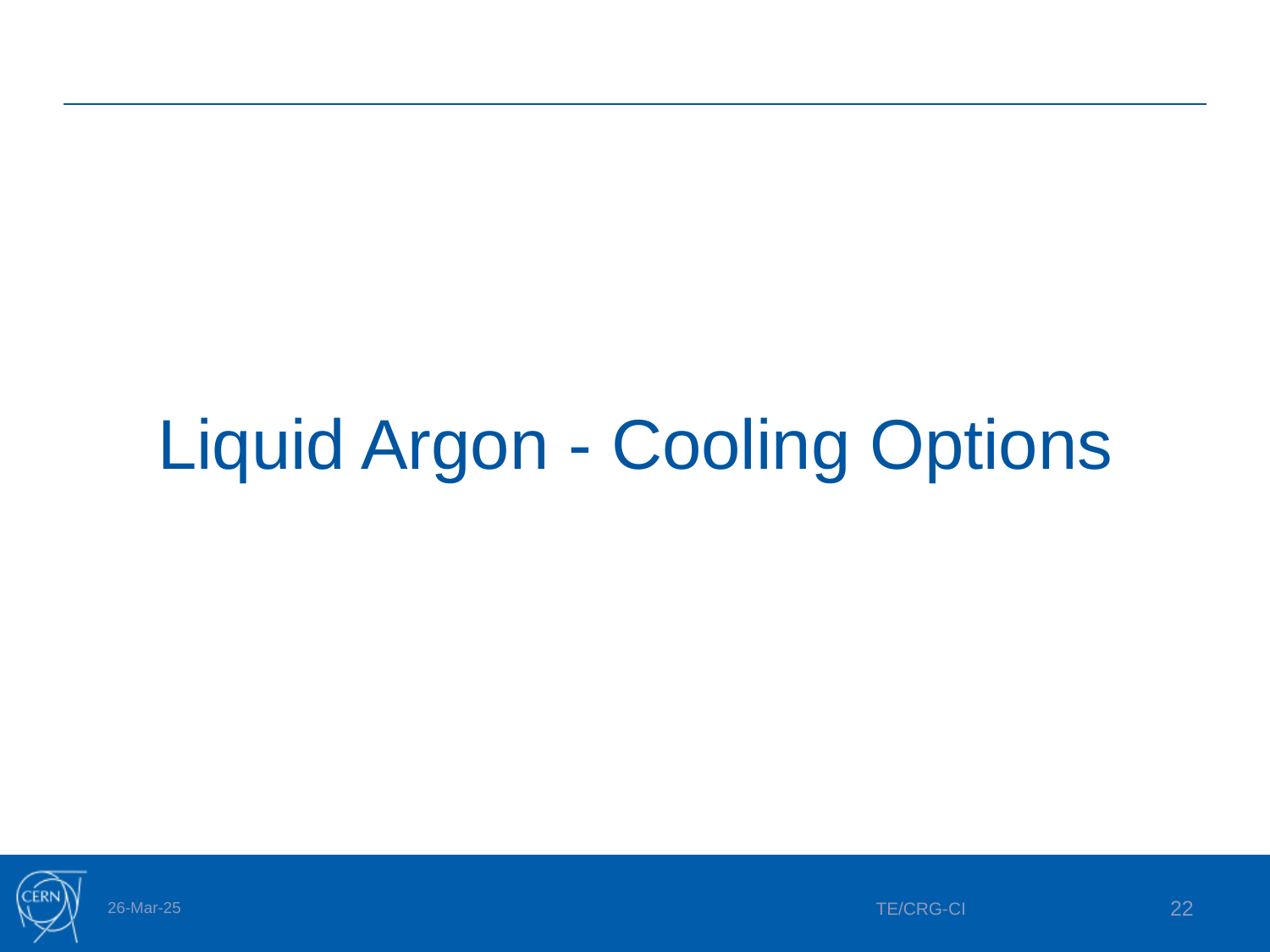

# Liquid Argon - Cooling Options
26-Mar-25
TE/CRG-CI
22